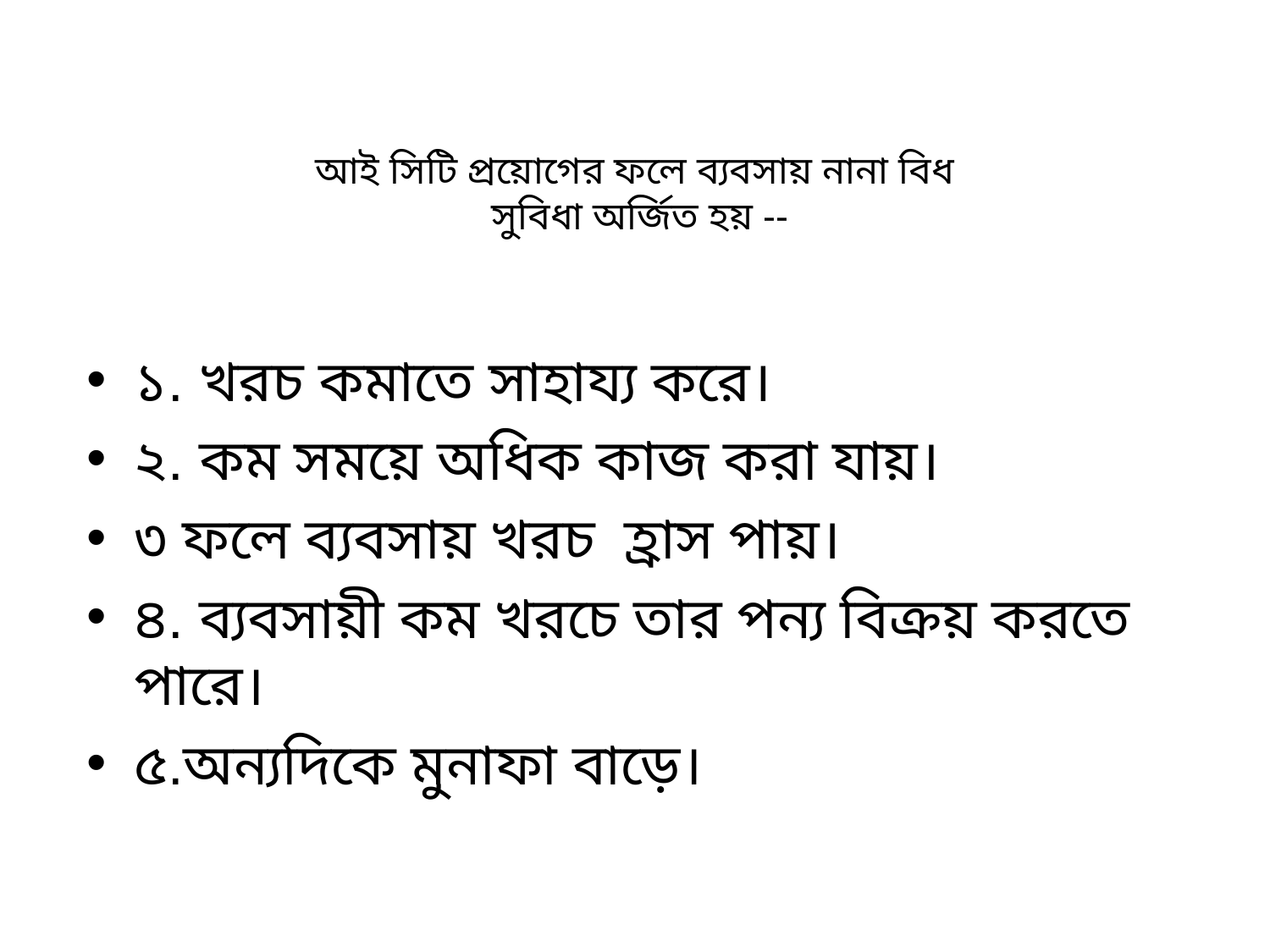

# আই সিটি প্রয়োগের ফলে ব্যবসায় নানা বিধ সুবিধা অর্জিত হয় --
১. খরচ কমাতে সাহায্য করে।
২. কম সময়ে অধিক কাজ করা যায়।
৩ ফলে ব্যবসায় খরচ  হ্রাস পায়।
৪. ব্যবসায়ী কম খরচে তার পন্য বিক্রয় করতে পারে।
৫.অন্যদিকে মুনাফা বাড়ে।